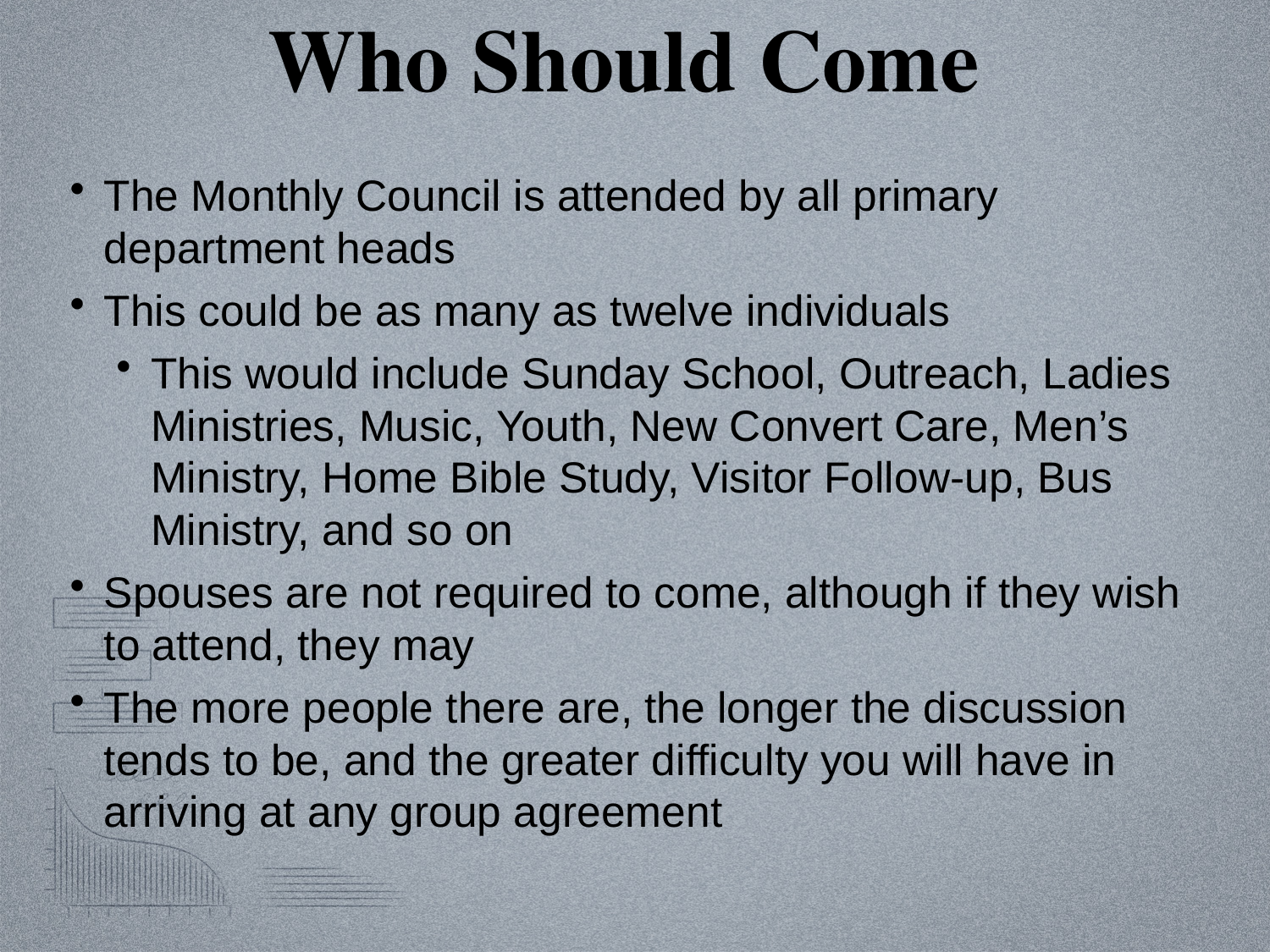

Who Should Come
The Monthly Council is attended by all primary department heads
This could be as many as twelve individuals
This would include Sunday School, Outreach, Ladies Ministries, Music, Youth, New Convert Care, Men’s Ministry, Home Bible Study, Visitor Follow-up, Bus Ministry, and so on
Spouses are not required to come, although if they wish to attend, they may
The more people there are, the longer the discussion tends to be, and the greater difficulty you will have in arriving at any group agreement